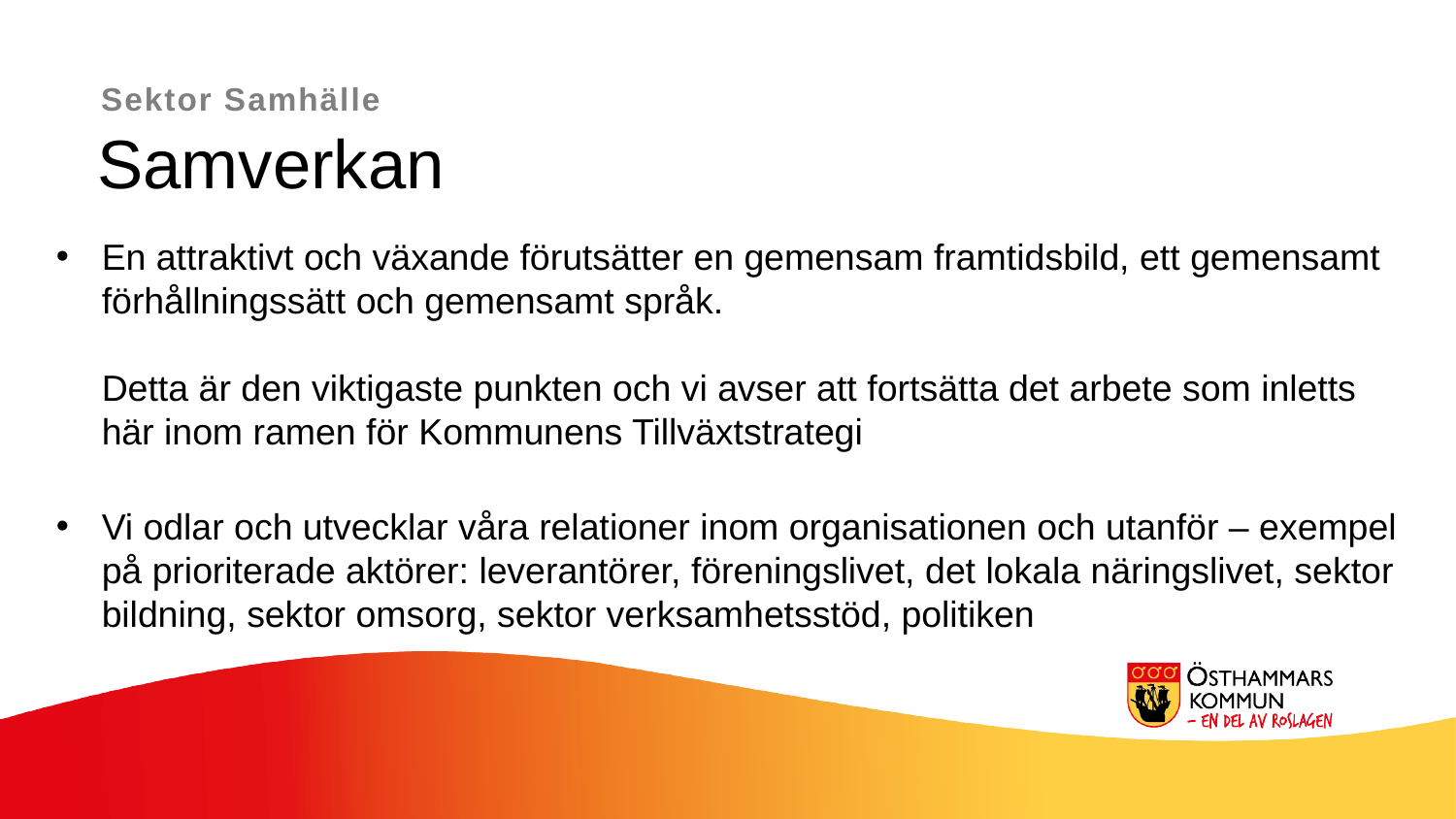

Sektor Samhälle
Samverkan
En attraktivt och växande förutsätter en gemensam framtidsbild, ett gemensamt förhållningssätt och gemensamt språk.
Detta är den viktigaste punkten och vi avser att fortsätta det arbete som inletts här inom ramen för Kommunens Tillväxtstrategi
Vi odlar och utvecklar våra relationer inom organisationen och utanför – exempel på prioriterade aktörer: leverantörer, föreningslivet, det lokala näringslivet, sektor bildning, sektor omsorg, sektor verksamhetsstöd, politiken